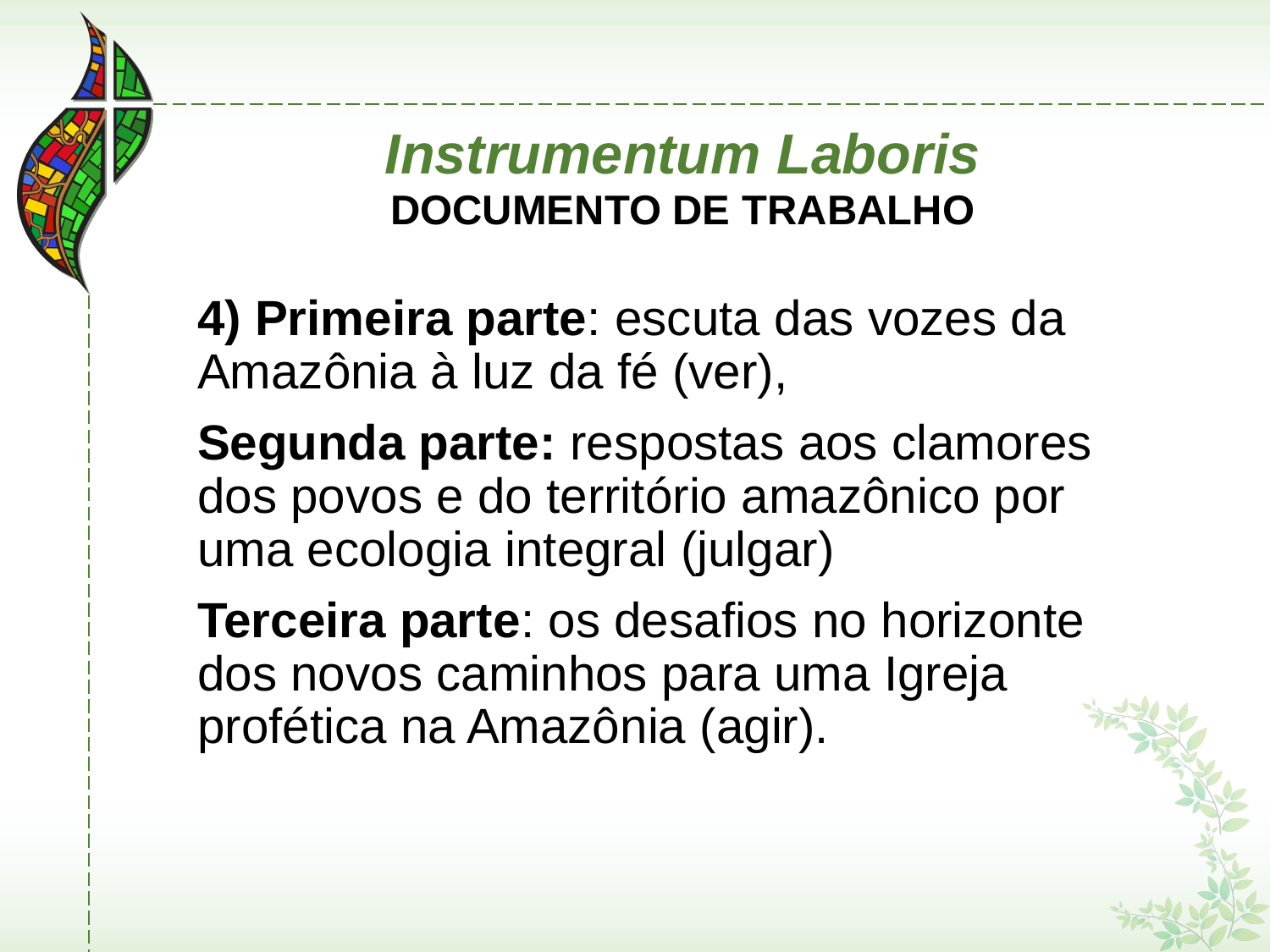

# Instrumentum Laboris
DOCUMENTO DE TRABALHO
4) Primeira parte: escuta das vozes da Amazônia à luz da fé (ver),
Segunda parte: respostas aos clamores dos povos e do território amazônico por uma ecologia integral (julgar)
Terceira parte: os desafios no horizonte dos novos caminhos para uma Igreja profética na Amazônia (agir).